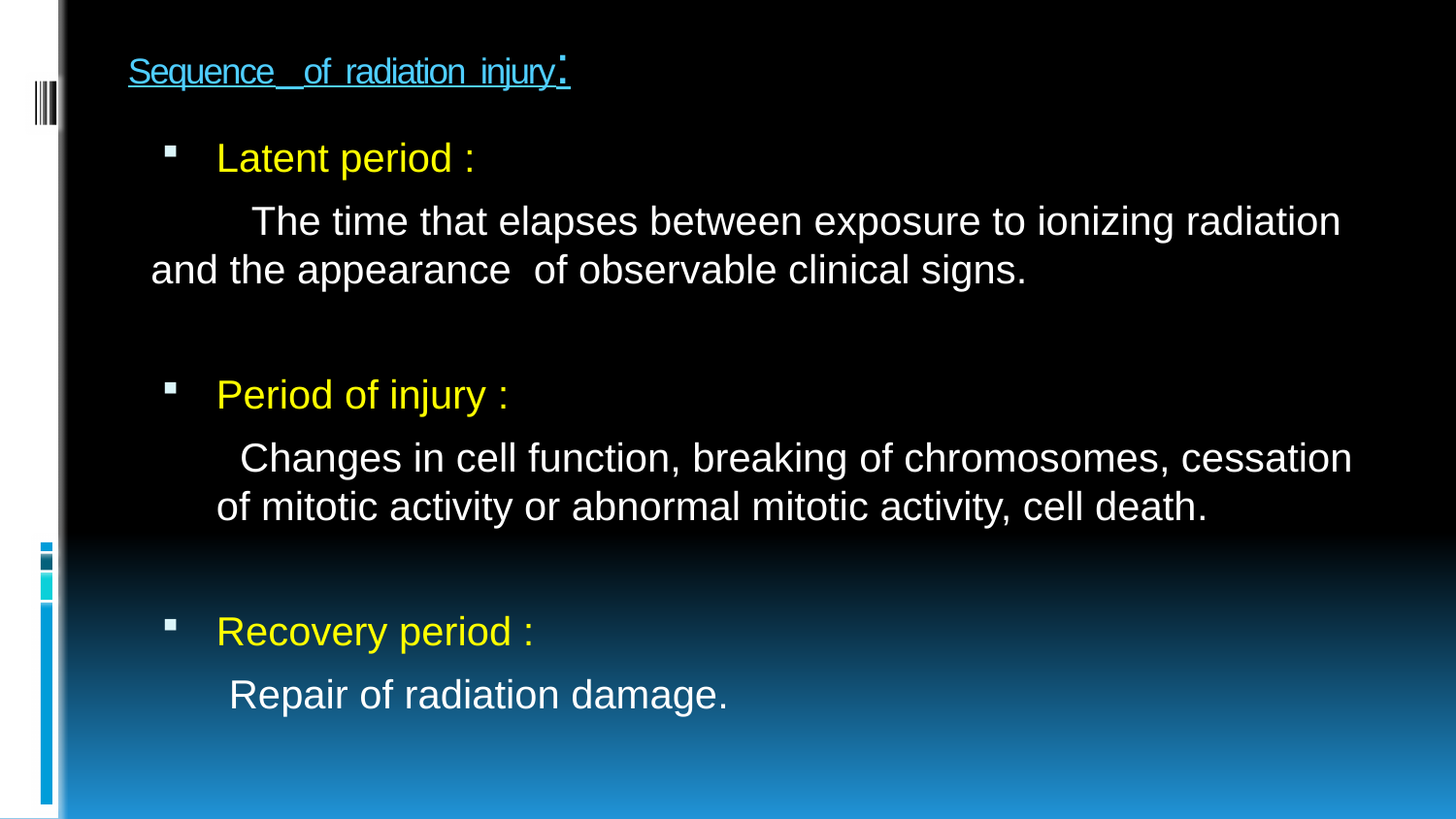

# Sequence  of  radiation  injury:
Latent period :
         The time that elapses between exposure to ionizing radiation and the appearance  of observable clinical signs.

Period of injury :
       Changes in cell function, breaking of chromosomes, cessation of mitotic activity or abnormal mitotic activity, cell death.

Recovery period :
       Repair of radiation damage.